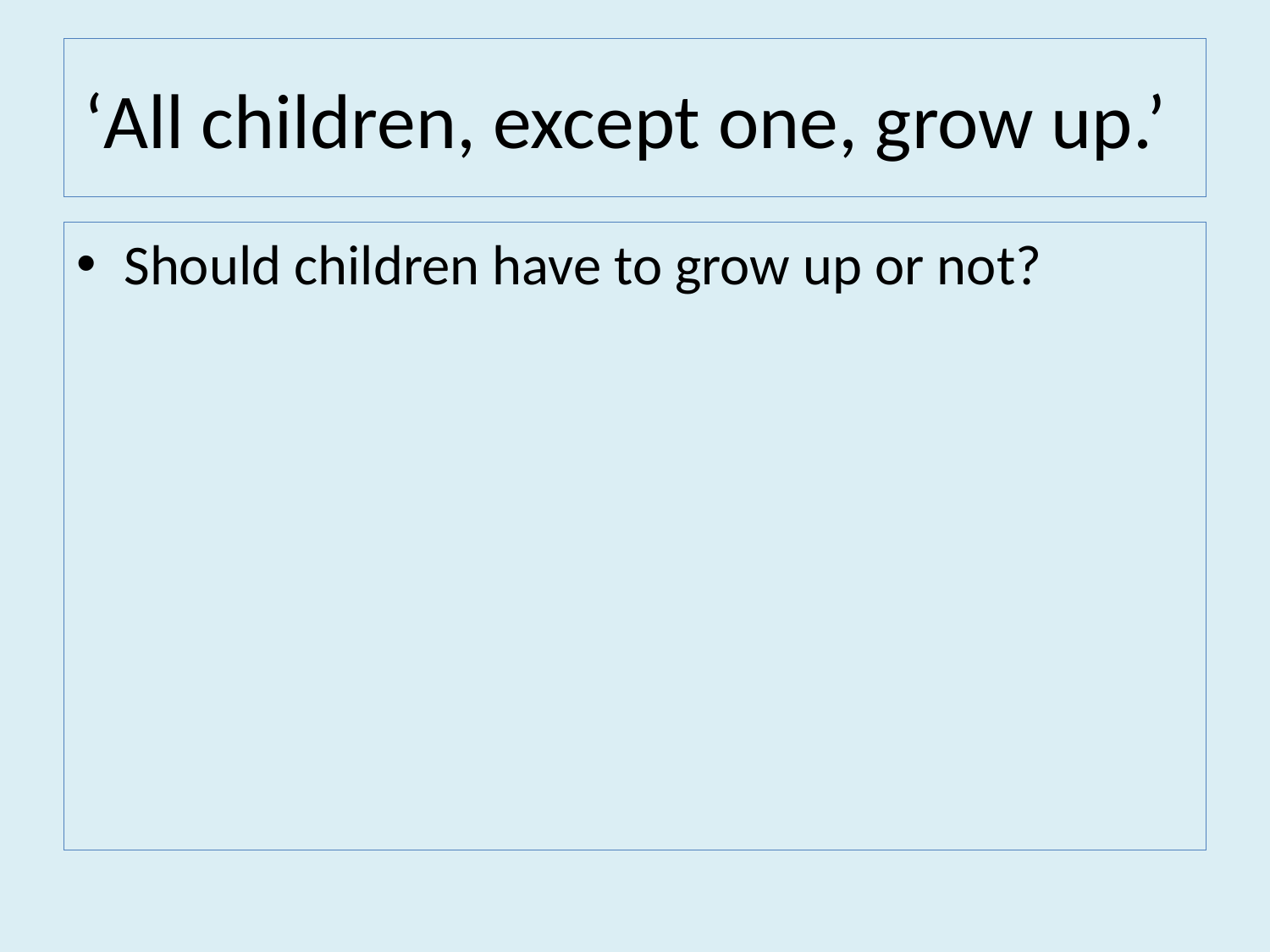

# ‘All children, except one, grow up.’
Should children have to grow up or not?